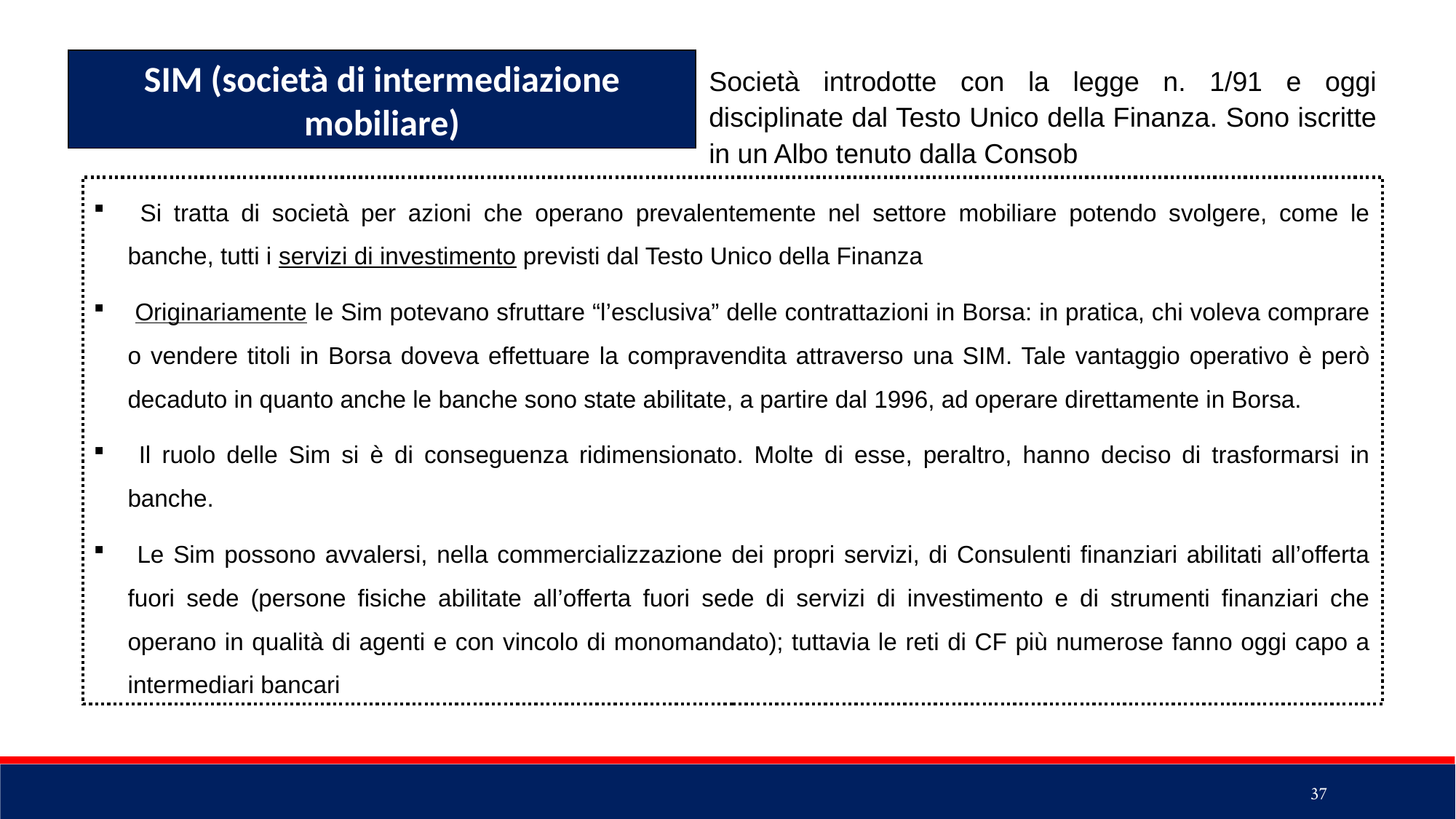

SIM (società di intermediazione mobiliare)
Società introdotte con la legge n. 1/91 e oggi disciplinate dal Testo Unico della Finanza. Sono iscritte in un Albo tenuto dalla Consob
 Si tratta di società per azioni che operano prevalentemente nel settore mobiliare potendo svolgere, come le banche, tutti i servizi di investimento previsti dal Testo Unico della Finanza
 Originariamente le Sim potevano sfruttare “l’esclusiva” delle contrattazioni in Borsa: in pratica, chi voleva comprare o vendere titoli in Borsa doveva effettuare la compravendita attraverso una SIM. Tale vantaggio operativo è però decaduto in quanto anche le banche sono state abilitate, a partire dal 1996, ad operare direttamente in Borsa.
 Il ruolo delle Sim si è di conseguenza ridimensionato. Molte di esse, peraltro, hanno deciso di trasformarsi in banche.
 Le Sim possono avvalersi, nella commercializzazione dei propri servizi, di Consulenti finanziari abilitati all’offerta fuori sede (persone fisiche abilitate all’offerta fuori sede di servizi di investimento e di strumenti finanziari che operano in qualità di agenti e con vincolo di monomandato); tuttavia le reti di CF più numerose fanno oggi capo a intermediari bancari
37